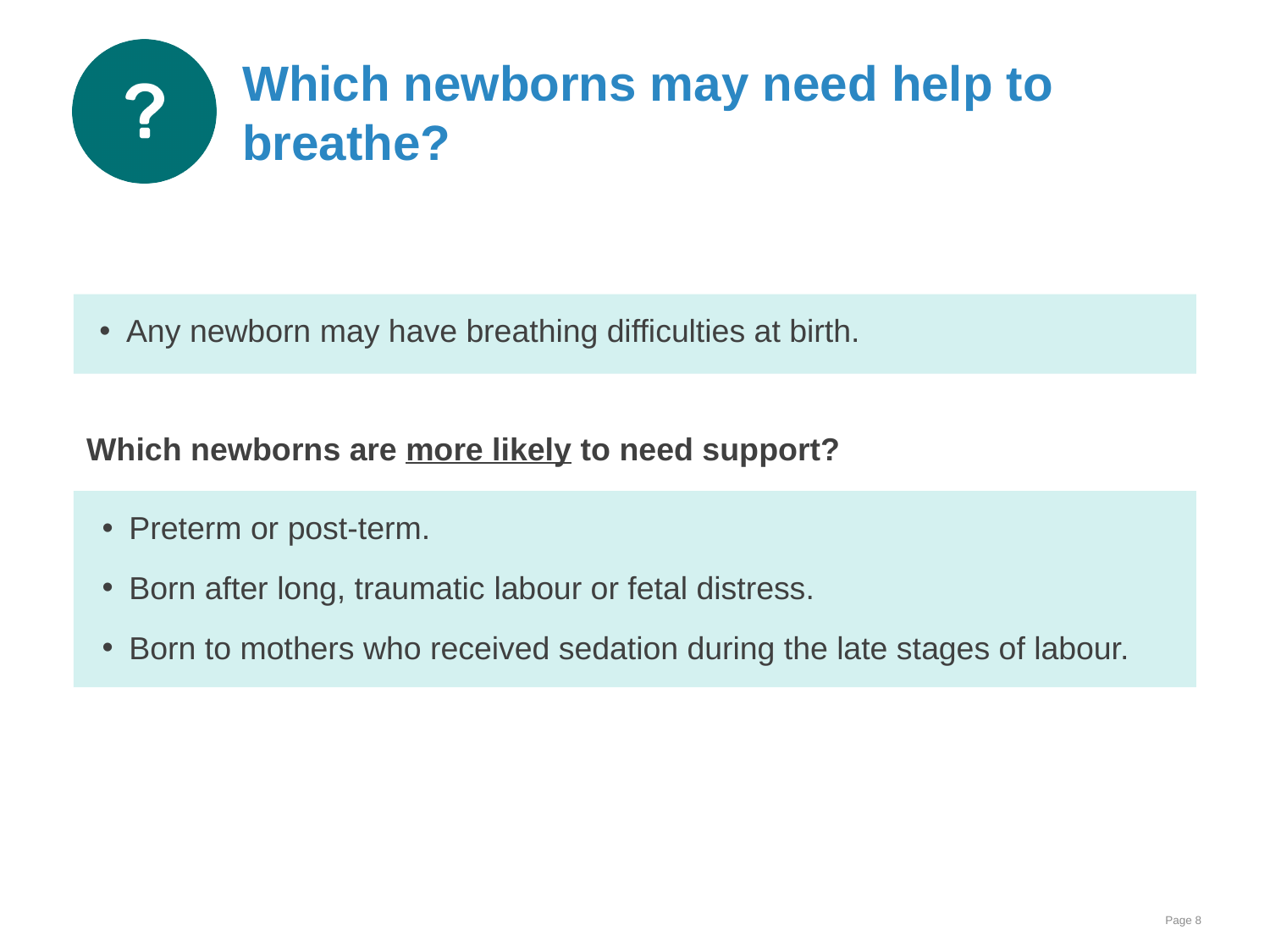

# Which newborns may need help to breathe?

Any newborn may have breathing difficulties at birth.
Which newborns are more likely to need support?

Preterm or post-term.
Born after long, traumatic labour or fetal distress.
Born to mothers who received sedation during the late stages of labour.